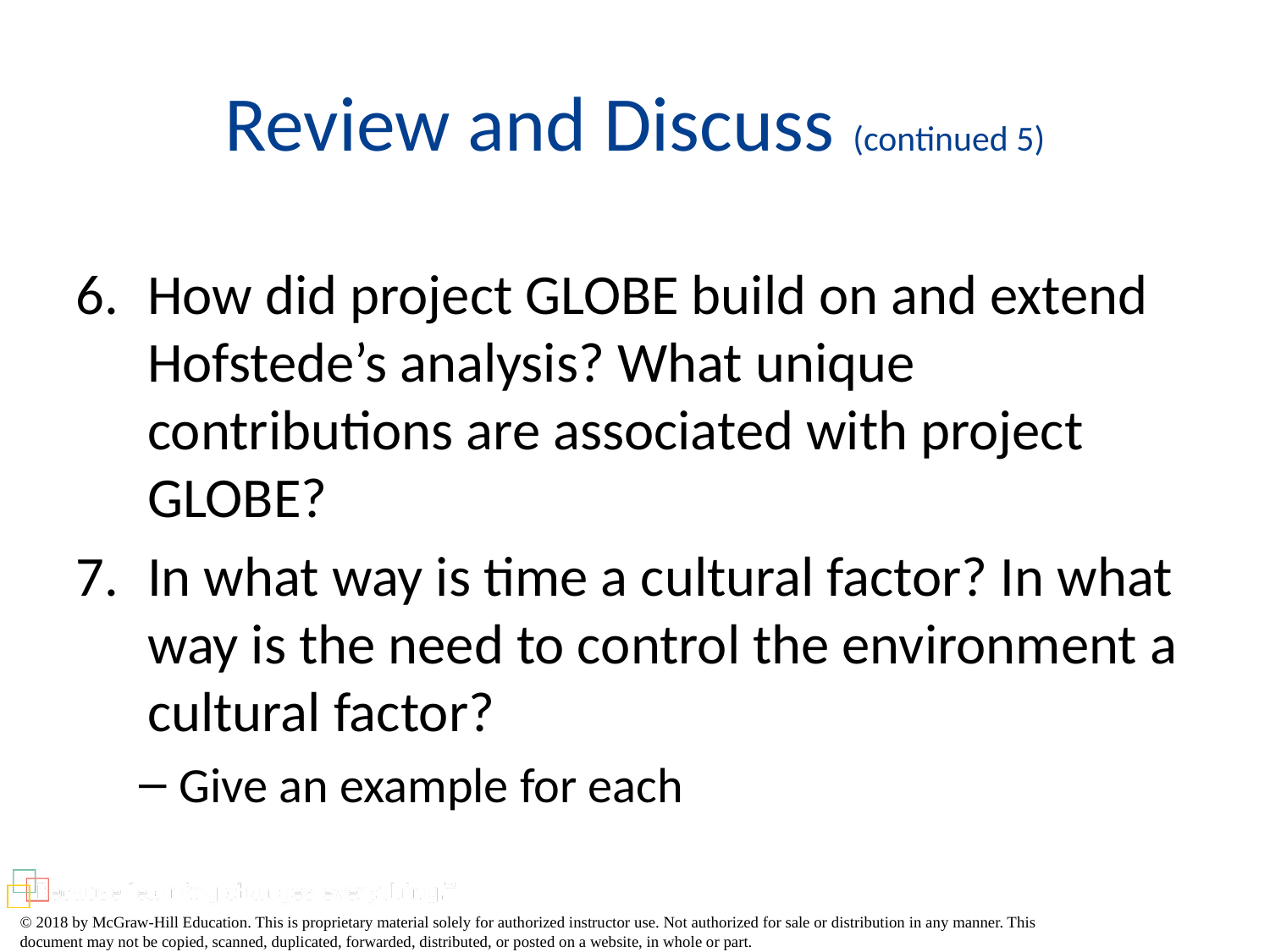

# Review and Discuss (continued 5)
How did project GLOBE build on and extend Hofstede’s analysis? What unique contributions are associated with project GLOBE?
In what way is time a cultural factor? In what way is the need to control the environment a cultural factor?
Give an example for each